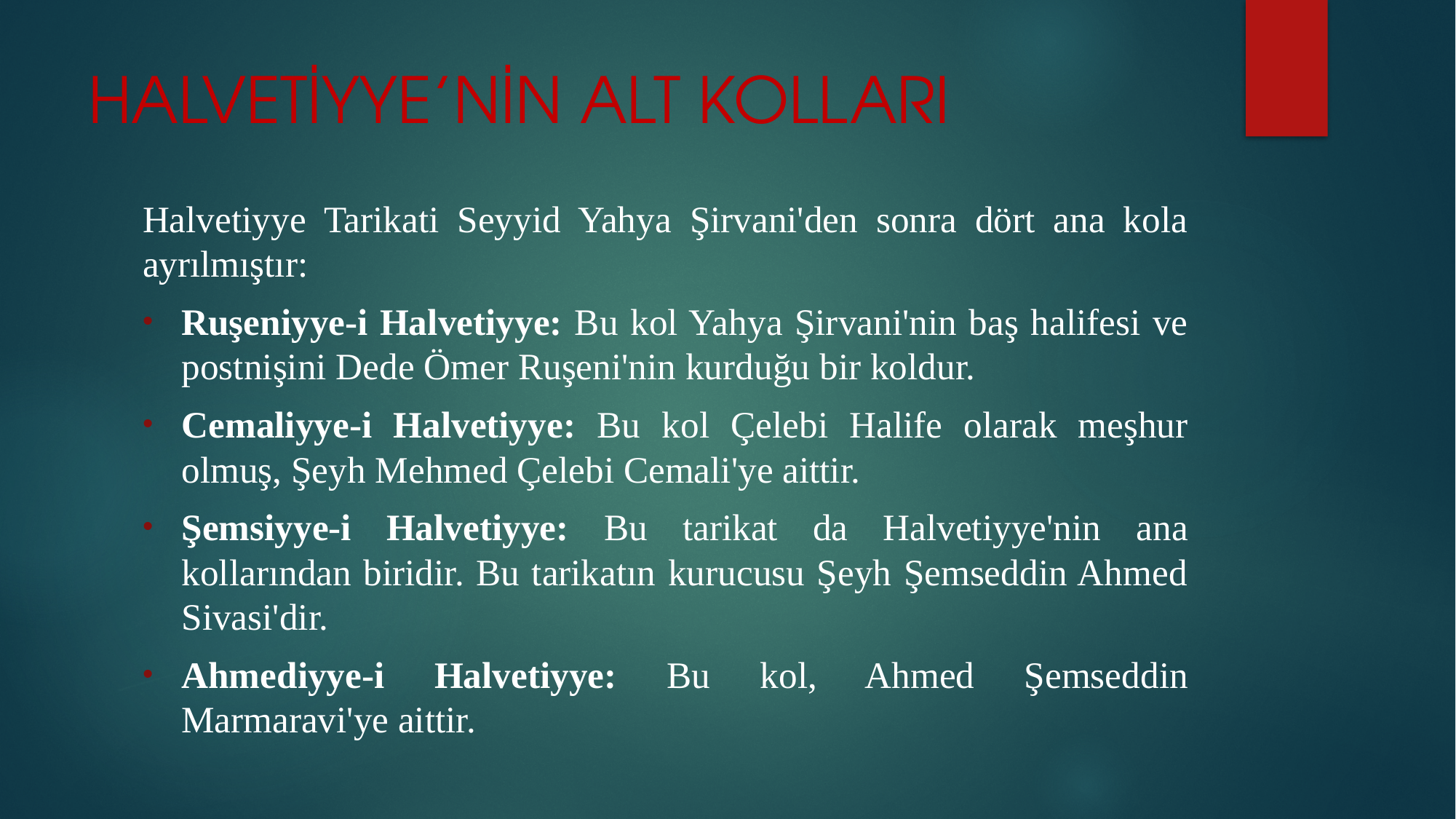

# HALVETİYYE’NİN ALT KOLLARI
Halvetiyye Tarikati Seyyid Yahya Şirvani'den sonra dört ana kola ayrılmıştır:
Ruşeniyye-i Halvetiyye: Bu kol Yahya Şirvani'nin baş halifesi ve postnişini Dede Ömer Ruşeni'nin kurduğu bir koldur.
Cemaliyye-i Halvetiyye: Bu kol Çelebi Halife olarak meşhur olmuş, Şeyh Mehmed Çelebi Cemali'ye aittir.
Şemsiyye-i Halvetiyye: Bu tarikat da Halvetiyye'nin ana kollarından biridir. Bu tarikatın kurucusu Şeyh Şemseddin Ahmed Sivasi'dir.
Ahmediyye-i Halvetiyye: Bu kol, Ahmed Şemseddin Marmaravi'ye aittir.